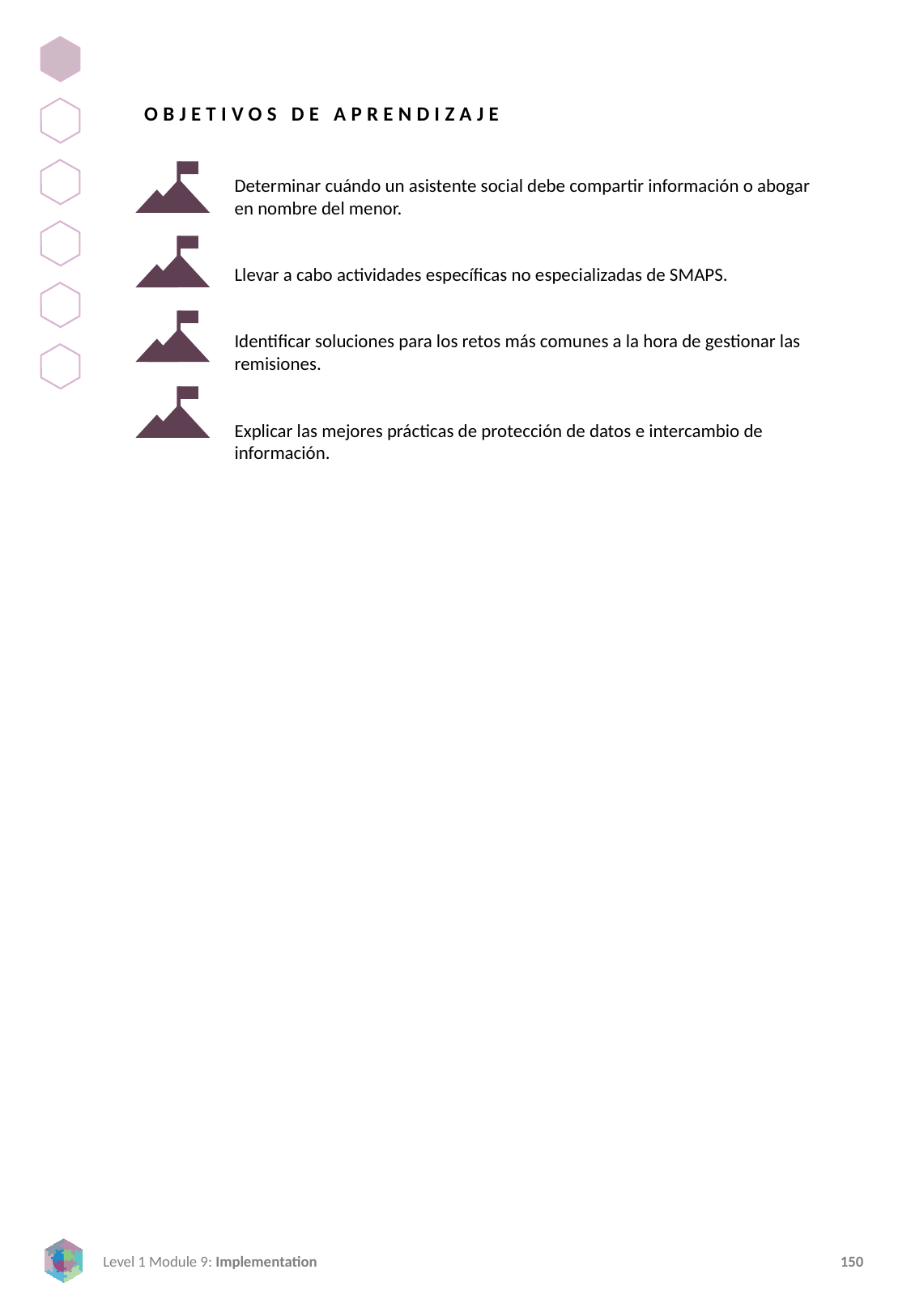

OBJETIVOS DE APRENDIZAJE

Determinar cuándo un asistente social debe compartir información o abogar en nombre del menor.

Llevar a cabo actividades específicas no especializadas de SMAPS.

Identificar soluciones para los retos más comunes a la hora de gestionar las remisiones.

Explicar las mejores prácticas de protección de datos e intercambio de información.